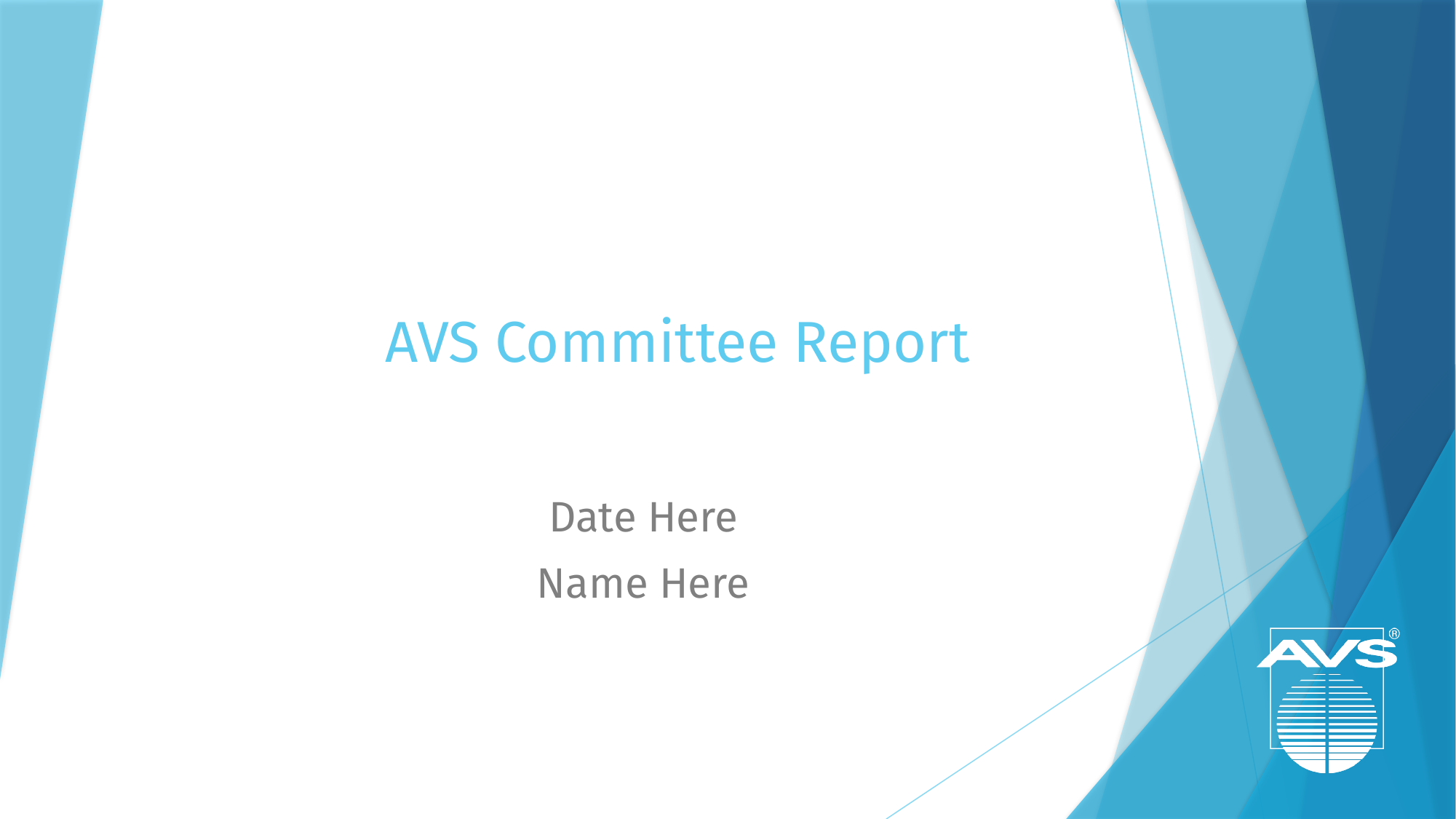

# AVS Committee Report
Date Here
Name Here